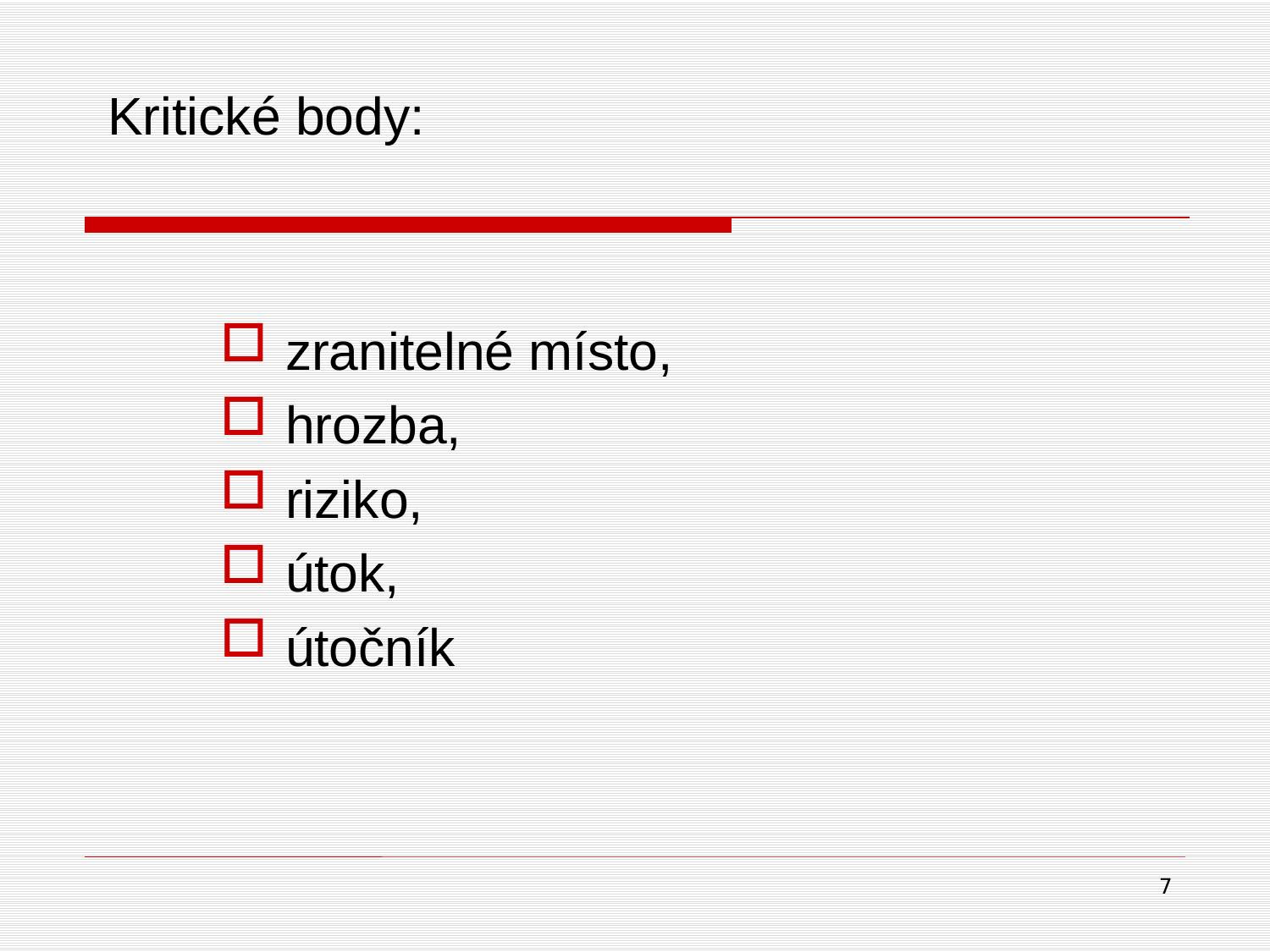

# Kritické body:
zranitelné místo,
hrozba,
riziko,
útok,
útočník
7